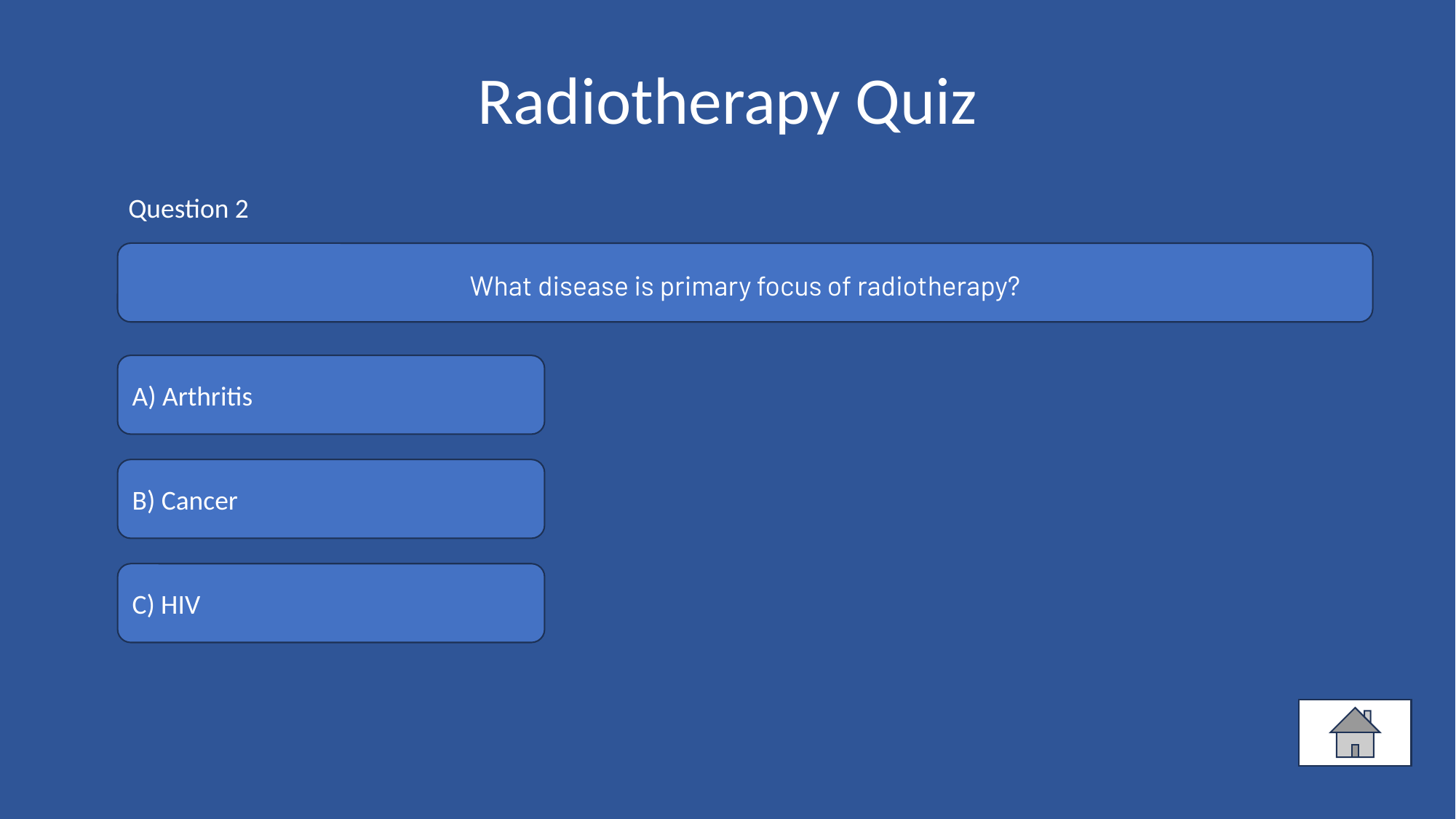

# Radiotherapy Quiz
Question 2
What disease is primary focus of radiotherapy?
A) Arthritis
B) Cancer
C) HIV